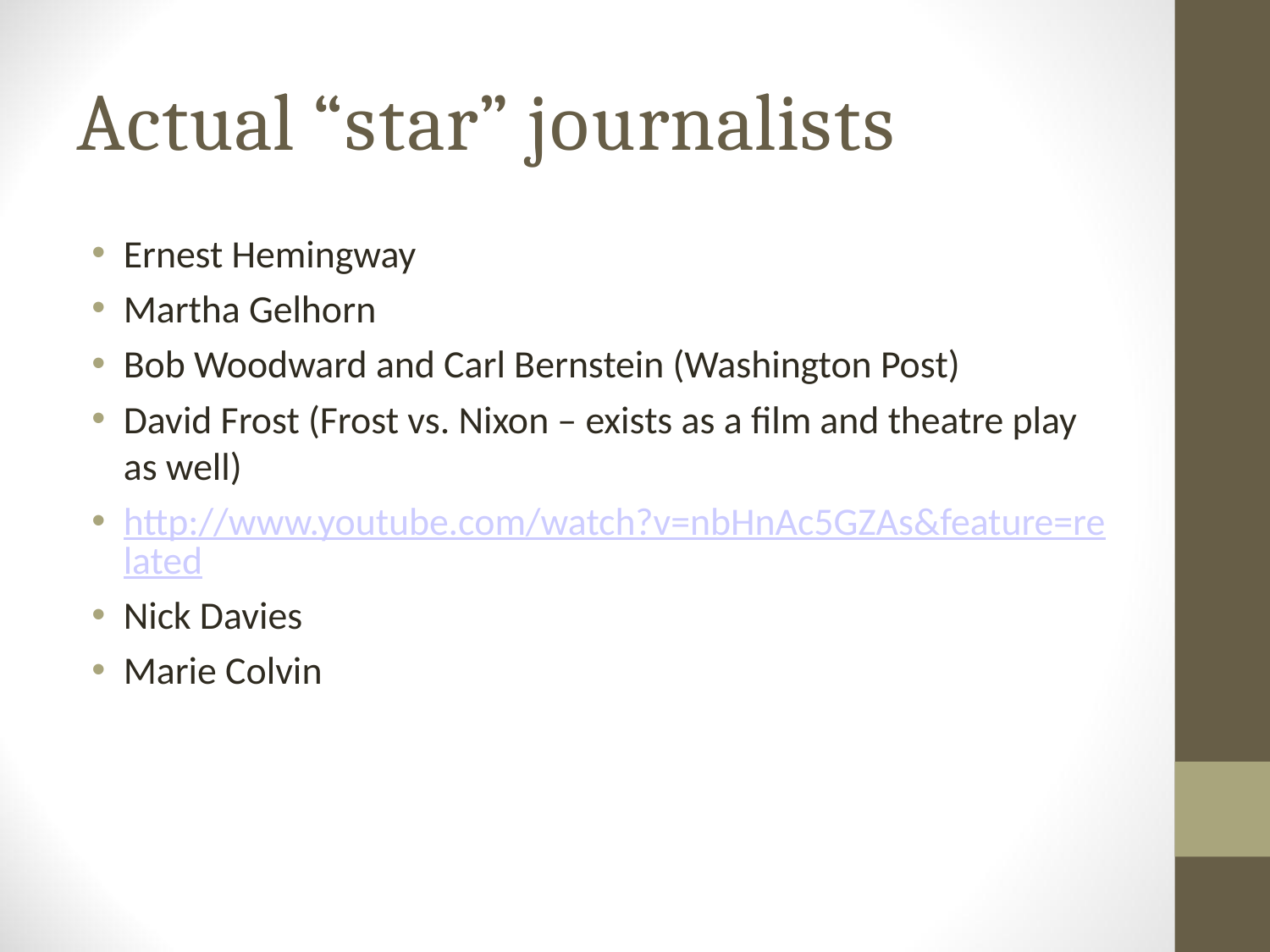

# Actual “star” journalists
Ernest Hemingway
Martha Gelhorn
Bob Woodward and Carl Bernstein (Washington Post)
David Frost (Frost vs. Nixon – exists as a film and theatre play as well)
http://www.youtube.com/watch?v=nbHnAc5GZAs&feature=related

Nick Davies
Marie Colvin